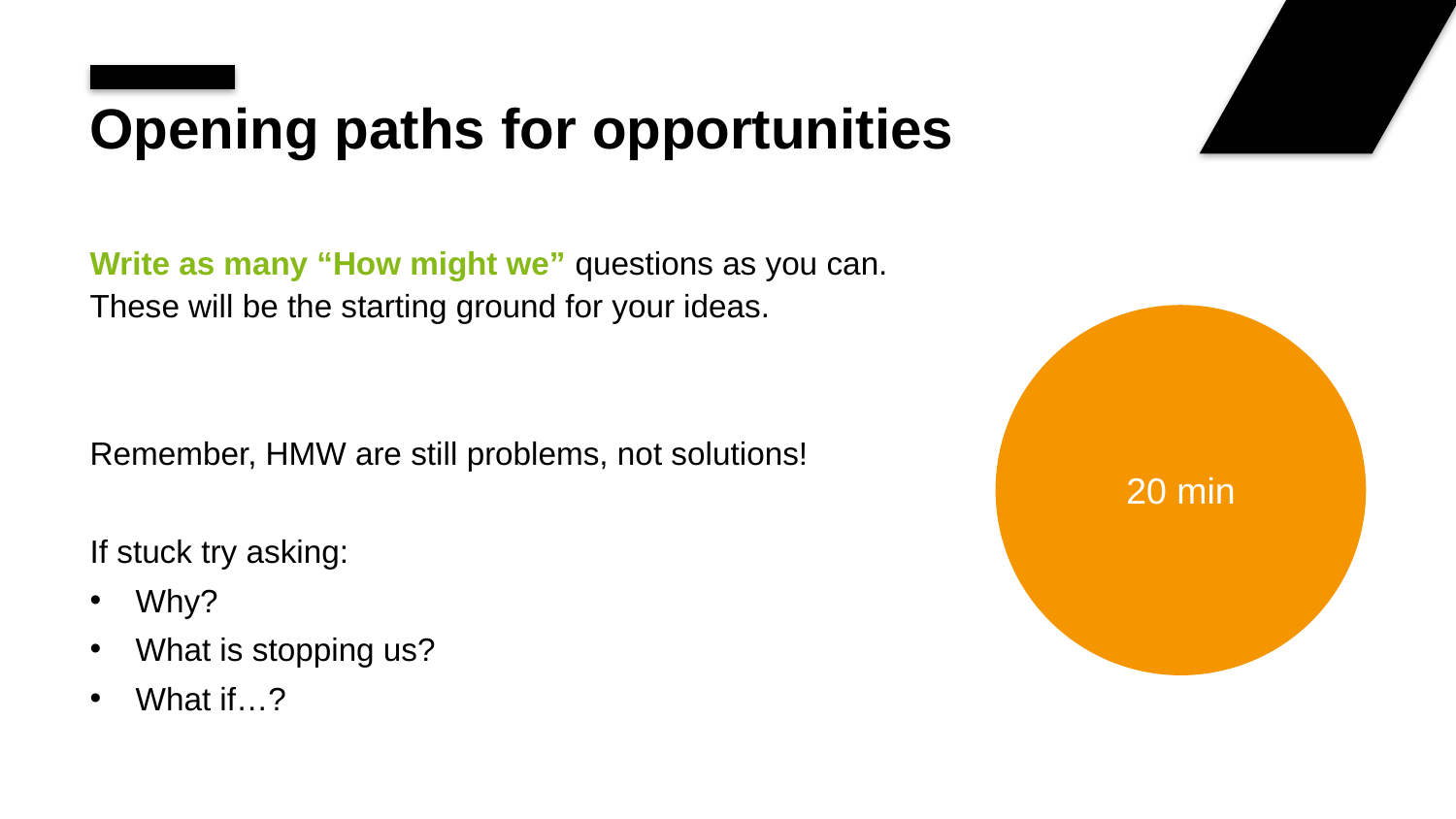

# Opening paths for opportunities
Write as many “How might we” questions as you can.
These will be the starting ground for your ideas.

Remember, HMW are still problems, not solutions!

If stuck try asking:
Why?
What is stopping us?
What if…?

20 min